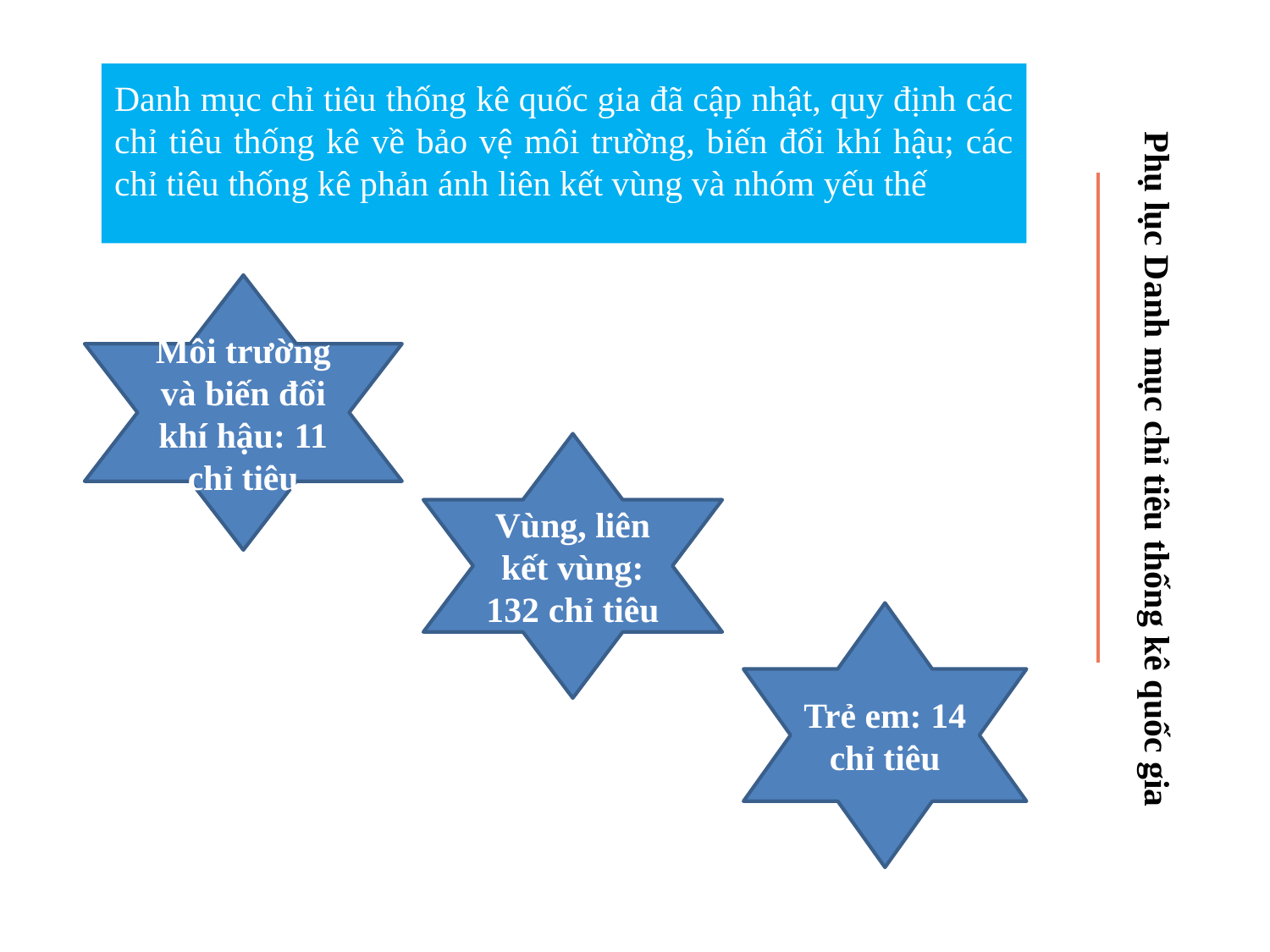

Danh mục chỉ tiêu thống kê quốc gia đã cập nhật, quy định các chỉ tiêu thống kê về bảo vệ môi trường, biến đổi khí hậu; các chỉ tiêu thống kê phản ánh liên kết vùng và nhóm yếu thế
Môi trường và biến đổi khí hậu: 11 chỉ tiêu
# Phụ lục Danh mục chỉ tiêu thống kê quốc gia
Vùng, liên kết vùng: 132 chỉ tiêu
Trẻ em: 14 chỉ tiêu